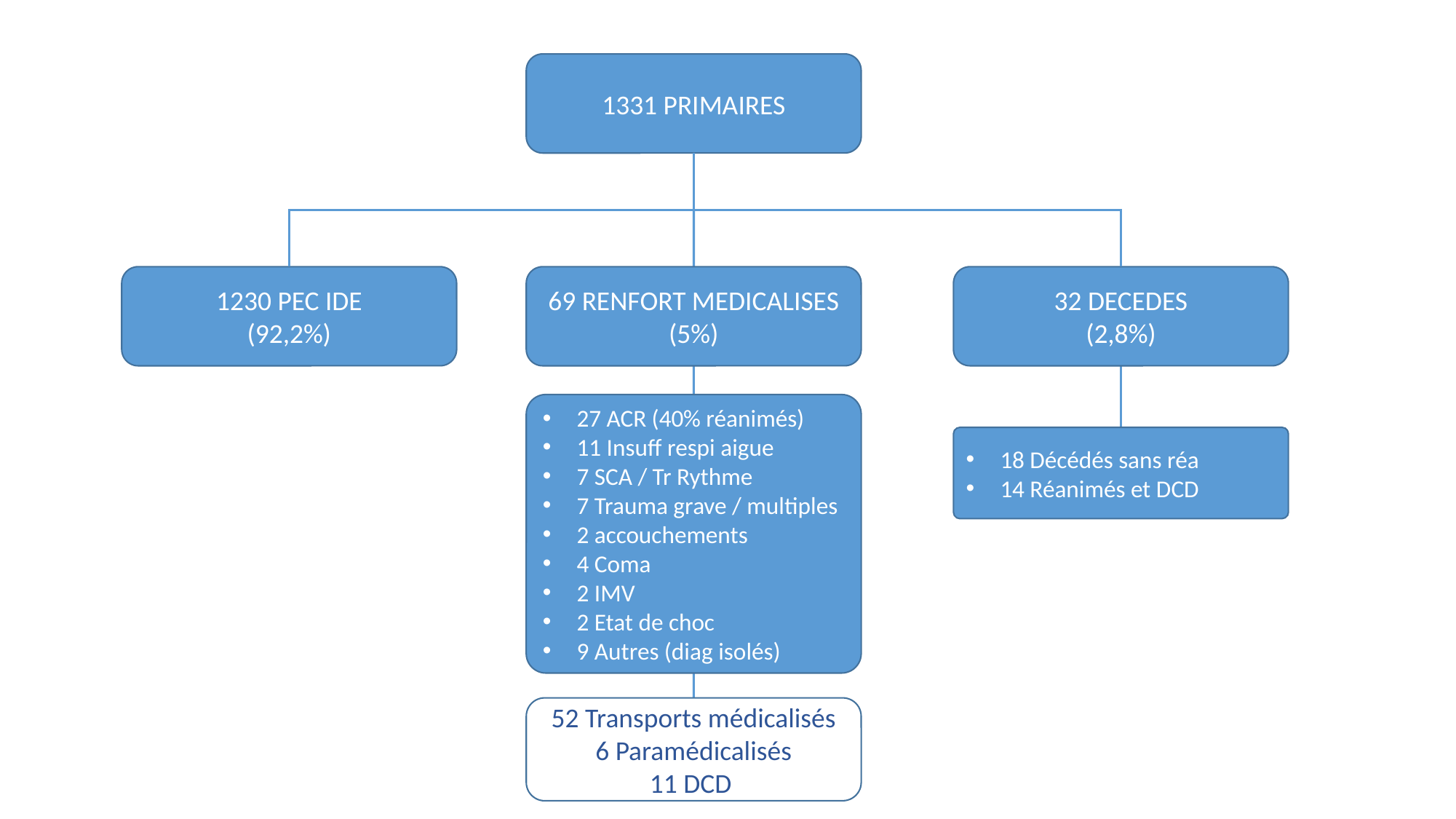

1331 PRIMAIRES
1230 PEC IDE
(92,2%)
69 RENFORT MEDICALISES
(5%)
32 DECEDES
(2,8%)
27 ACR (40% réanimés)
11 Insuff respi aigue
7 SCA / Tr Rythme
7 Trauma grave / multiples
2 accouchements
4 Coma
2 IMV
2 Etat de choc
9 Autres (diag isolés)
18 Décédés sans réa
14 Réanimés et DCD
52 Transports médicalisés
6 Paramédicalisés
11 DCD